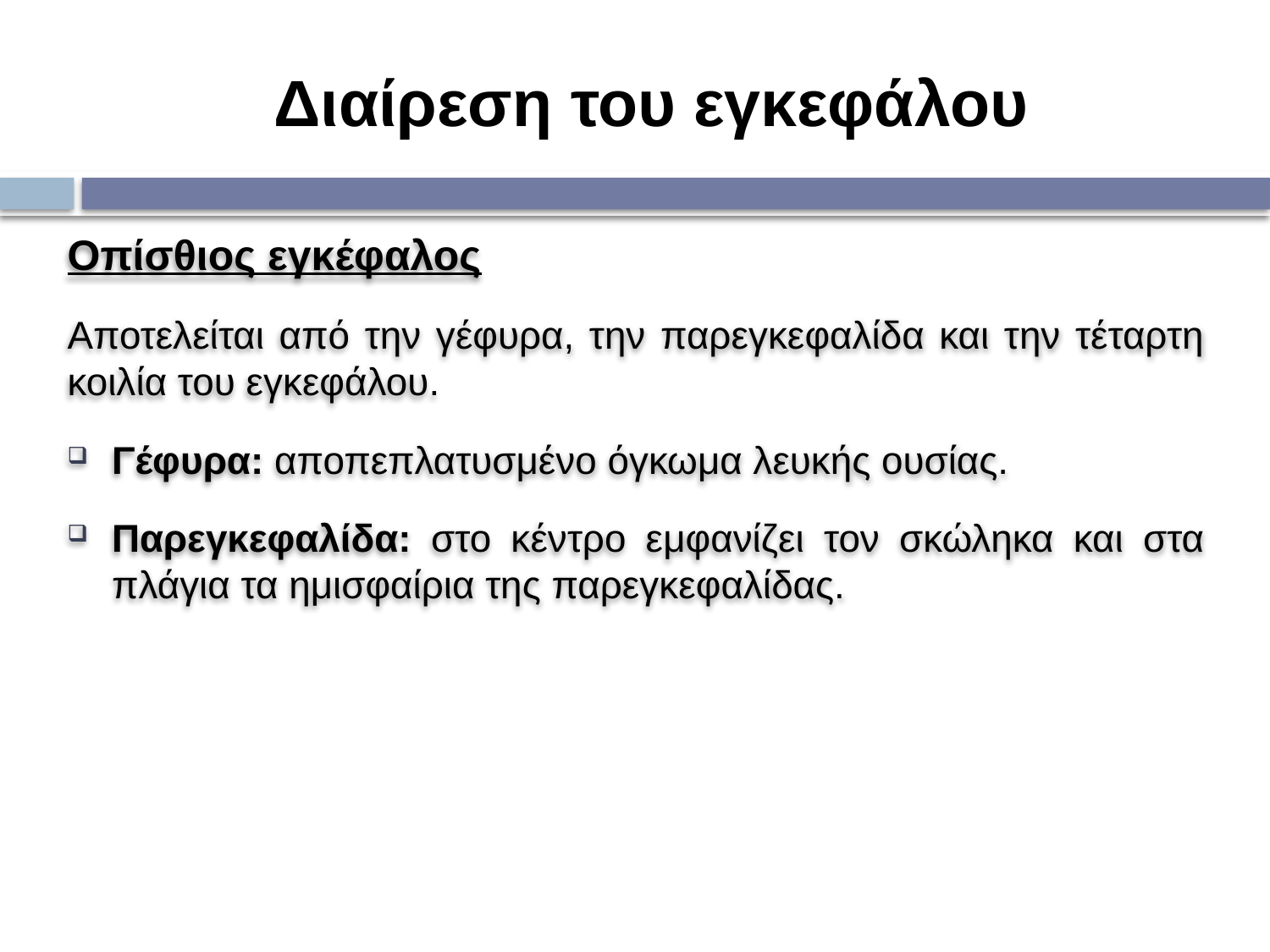

# Διαίρεση του εγκεφάλου
Οπίσθιος εγκέφαλος
Αποτελείται από την γέφυρα, την παρεγκεφαλίδα και την τέταρτη κοιλία του εγκεφάλου.
Γέφυρα: αποπεπλατυσμένο όγκωμα λευκής ουσίας.
Παρεγκεφαλίδα: στο κέντρο εμφανίζει τον σκώληκα και στα πλάγια τα ημισφαίρια της παρεγκεφαλίδας.